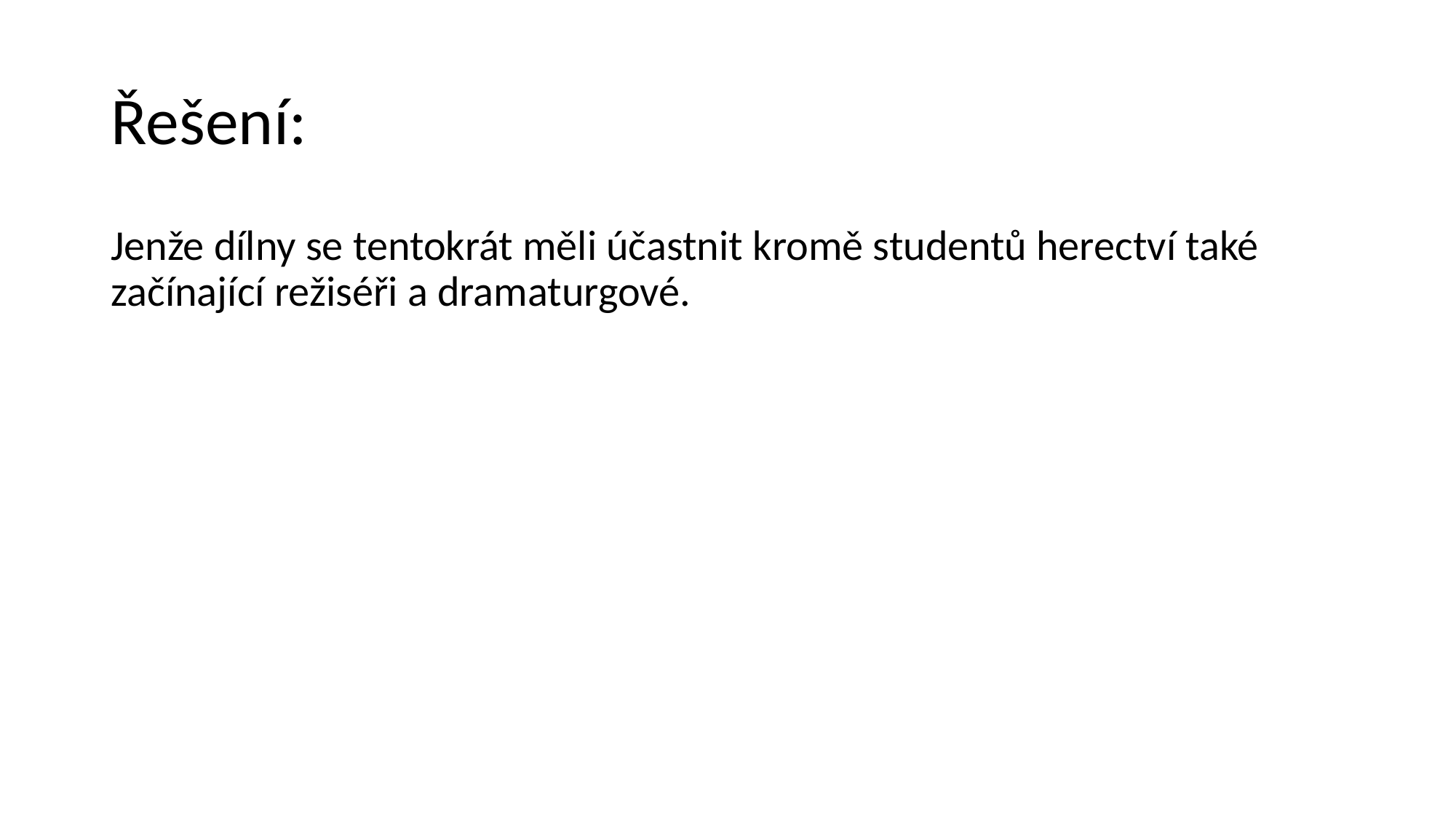

# Řešení:
Jenže dílny se tentokrát měli účastnit kromě studentů herectví také začínající režiséři a dramaturgové.